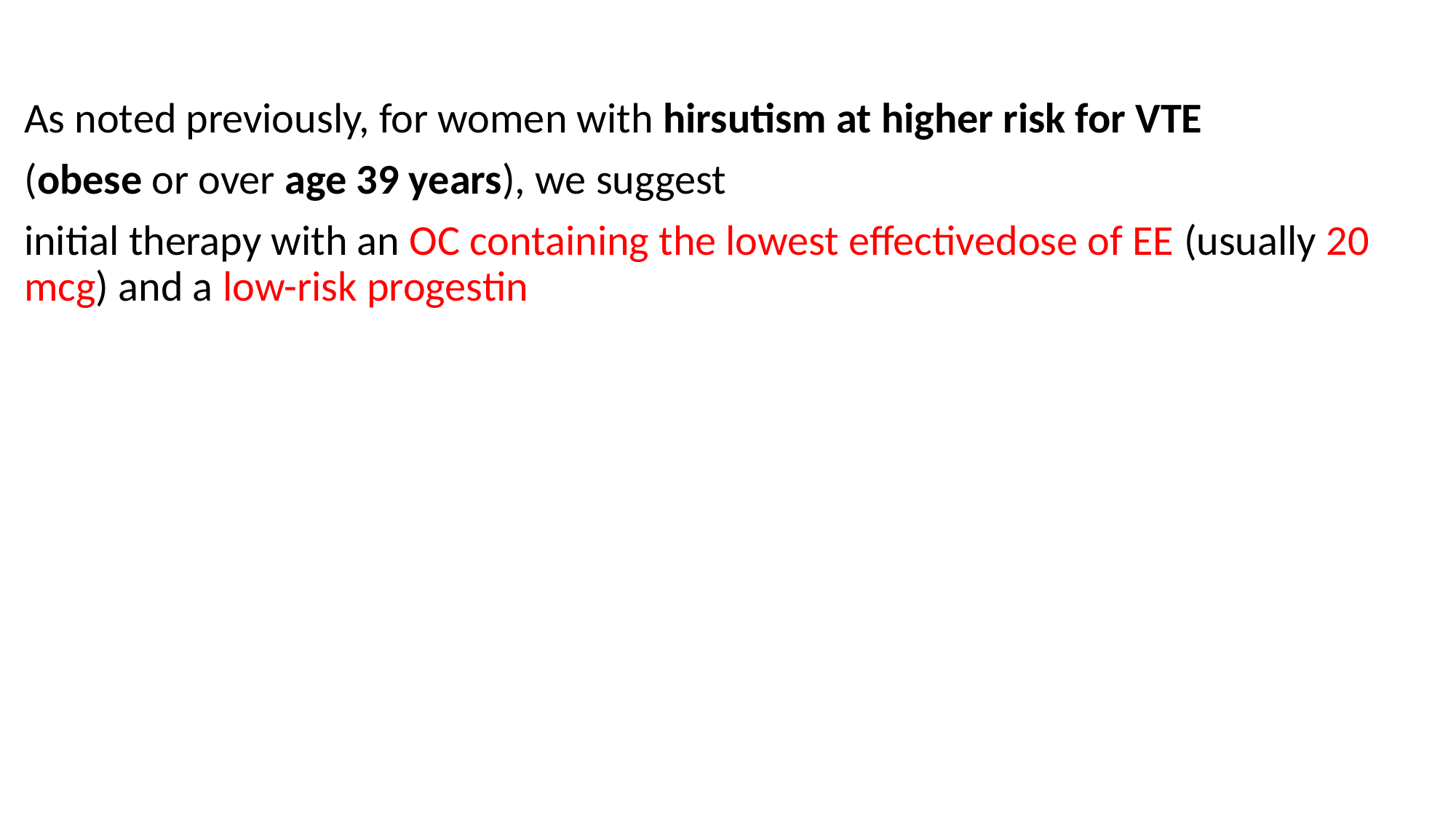

#
As noted previously, for women with hirsutism at higher risk for VTE
(obese or over age 39 years), we suggest
initial therapy with an OC containing the lowest effectivedose of EE (usually 20 mcg) and a low-risk progestin